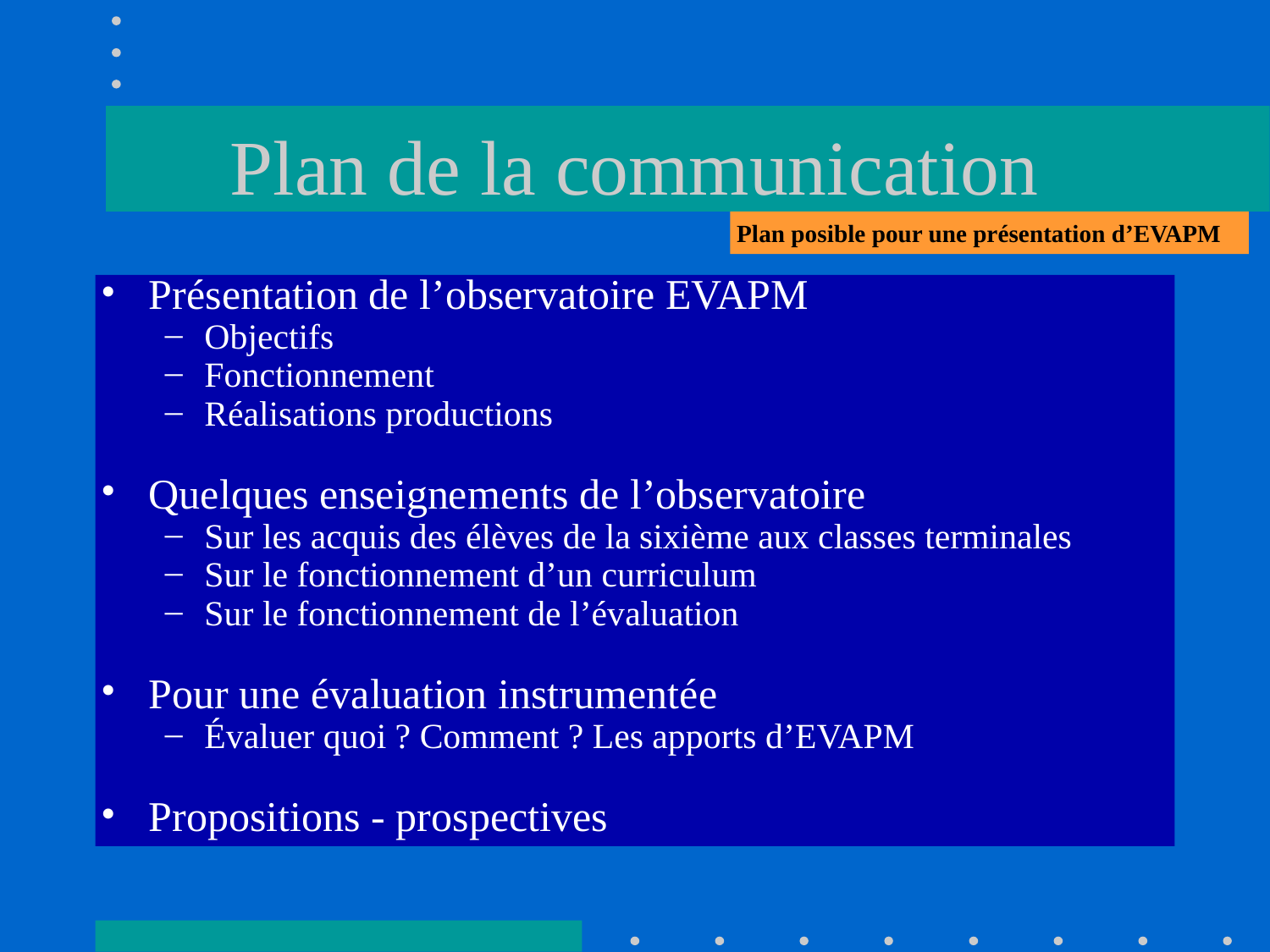

# Plan de la communication
Plan posible pour une présentation d’EVAPM
Présentation de l’observatoire EVAPM
Objectifs
Fonctionnement
Réalisations productions

Quelques enseignements de l’observatoire
Sur les acquis des élèves de la sixième aux classes terminales
Sur le fonctionnement d’un curriculum
Sur le fonctionnement de l’évaluation

Pour une évaluation instrumentée
Évaluer quoi ? Comment ? Les apports d’EVAPM

Propositions - prospectives